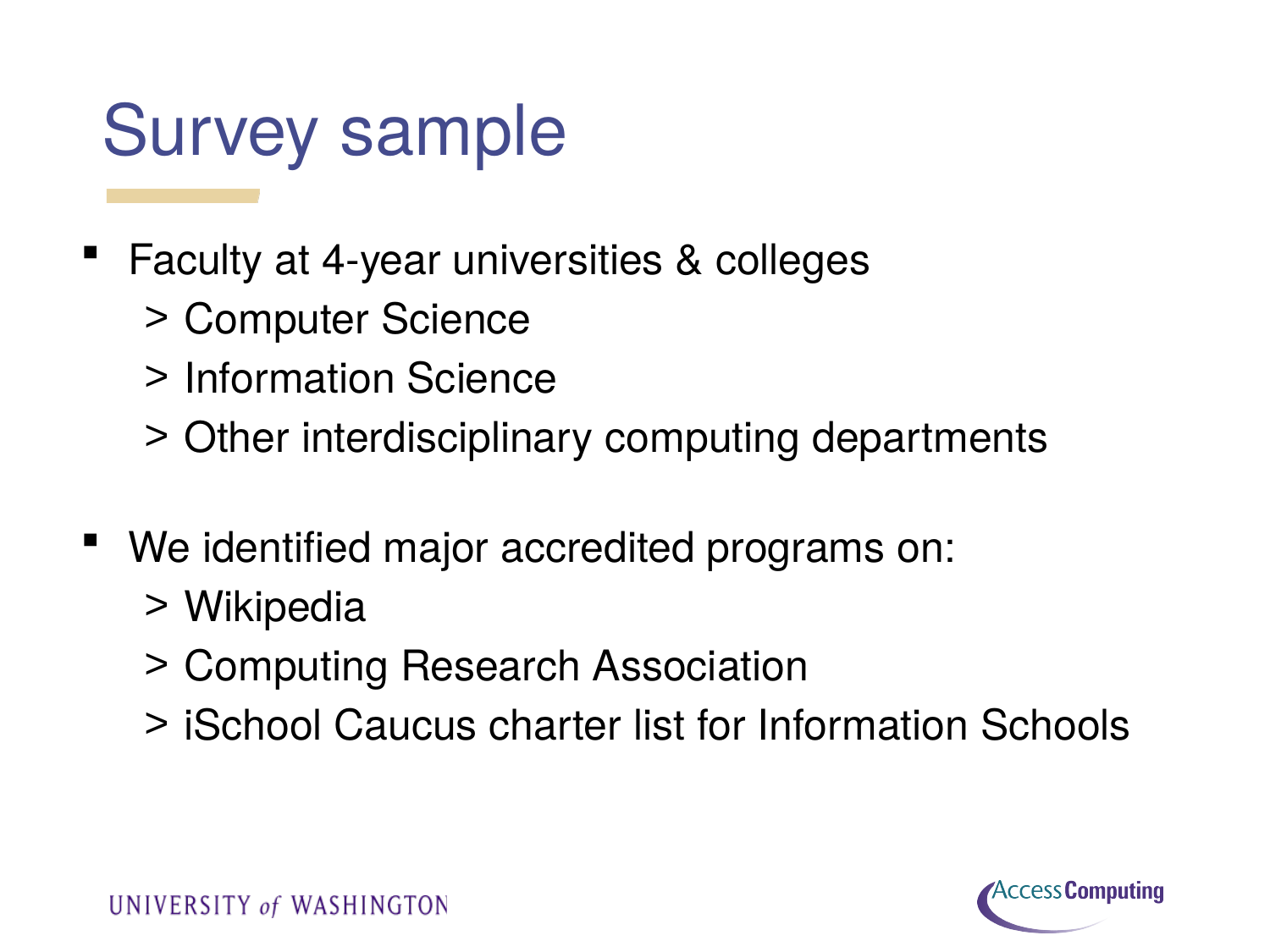

# Survey sample
Faculty at 4-year universities & colleges
Computer Science
Information Science
Other interdisciplinary computing departments
We identified major accredited programs on:
Wikipedia
Computing Research Association
iSchool Caucus charter list for Information Schools